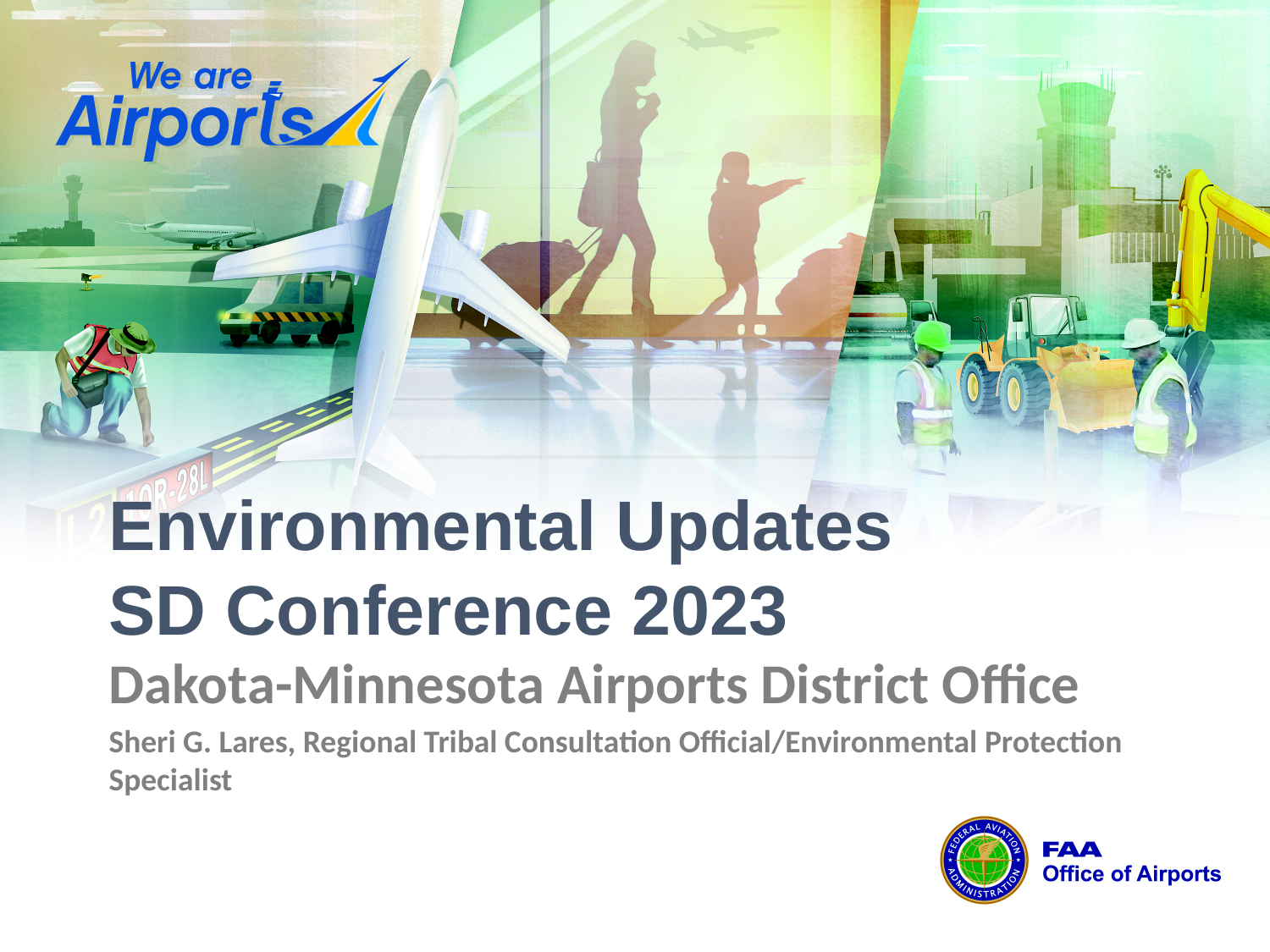

Environmental Updates
SD Conference 2023

Dakota-Minnesota Airports District Office
Sheri G. Lares, Regional Tribal Consultation Official/Environmental Protection Specialist